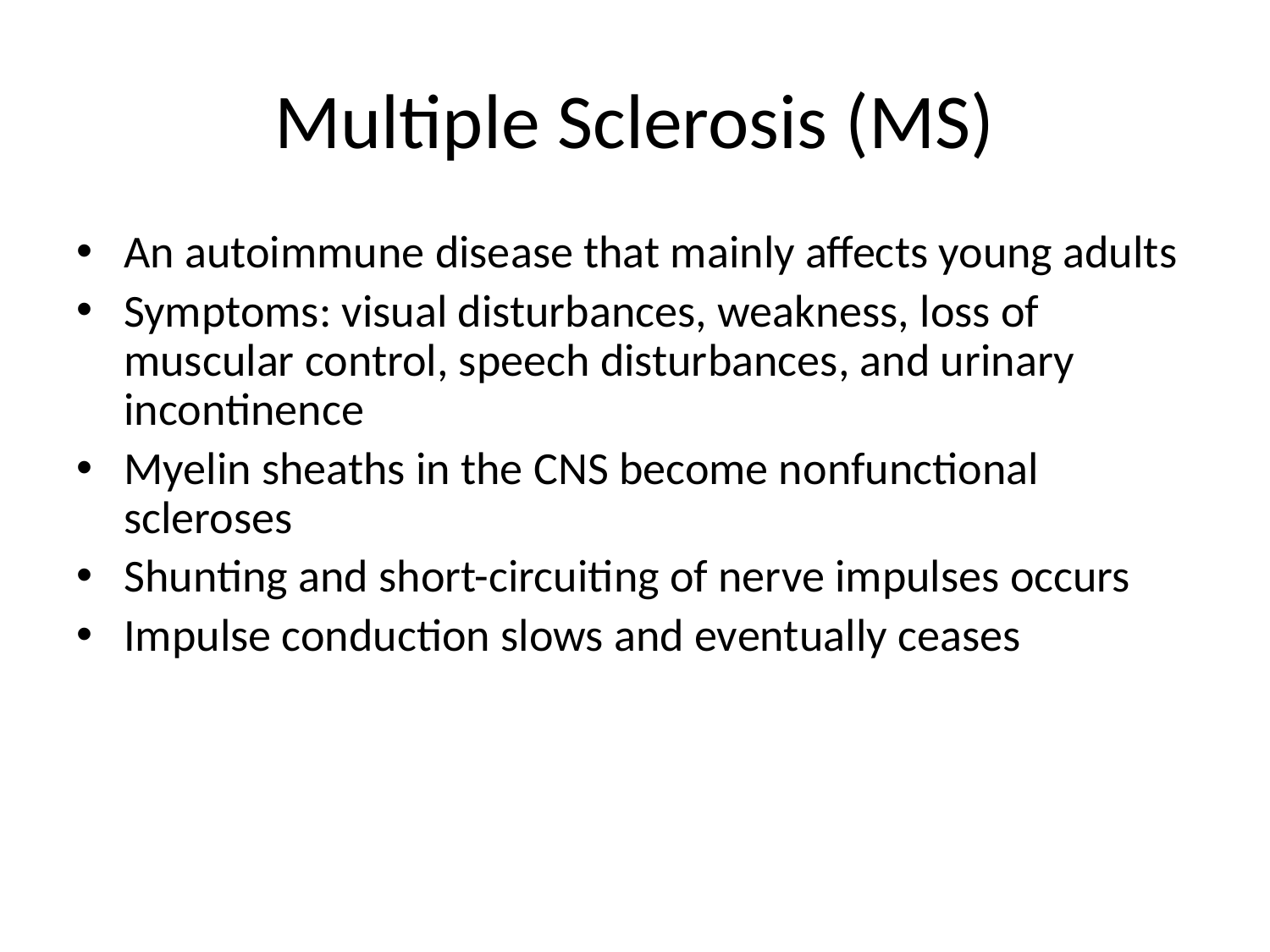

# Multiple Sclerosis (MS)
An autoimmune disease that mainly affects young adults
Symptoms: visual disturbances, weakness, loss of muscular control, speech disturbances, and urinary incontinence
Myelin sheaths in the CNS become nonfunctional scleroses
Shunting and short-circuiting of nerve impulses occurs
Impulse conduction slows and eventually ceases